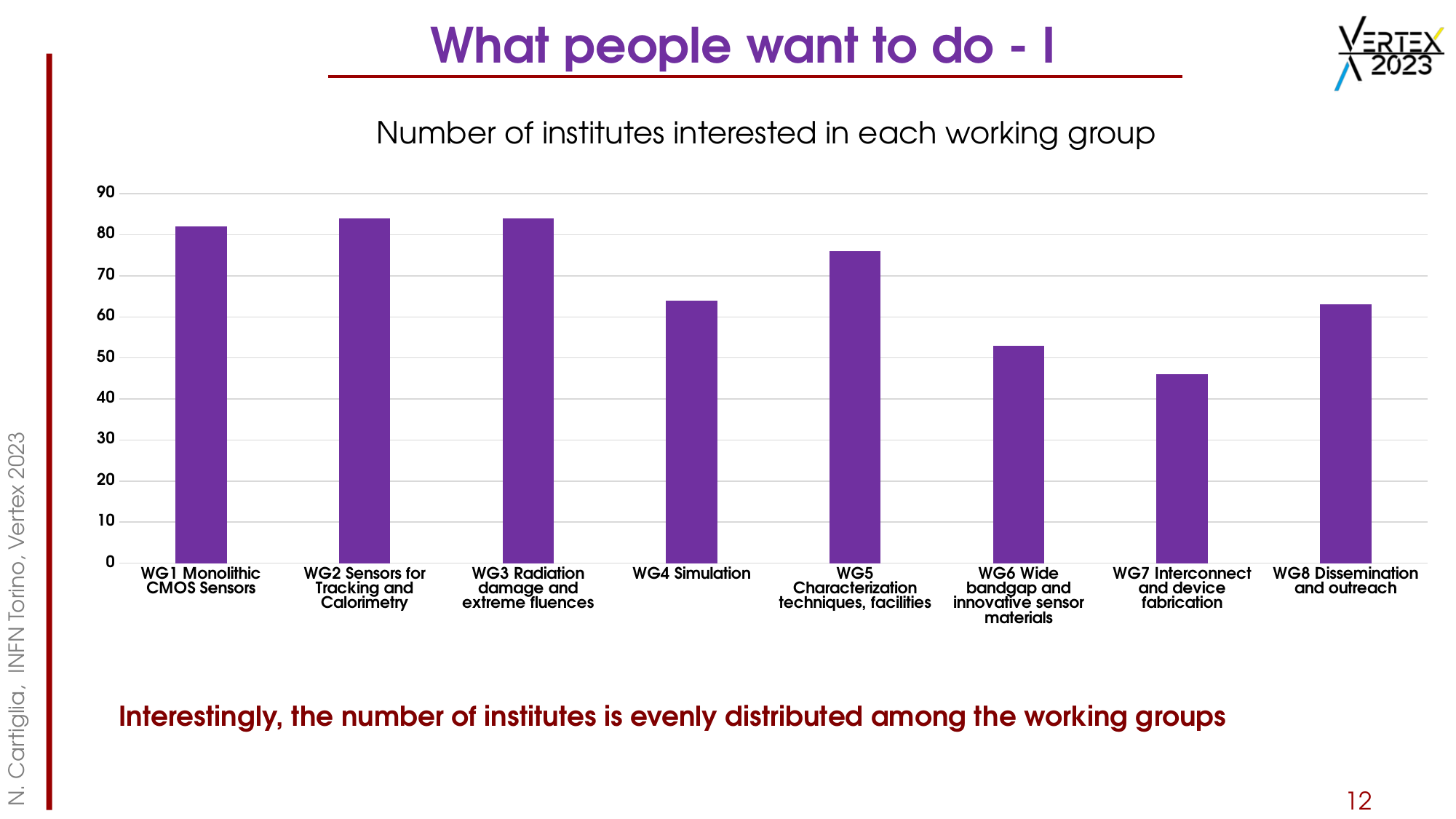

# What people want to do - I
Number of institutes interested in each working group

### Chart

| Category |  |
|---|---|
| WG1 Monolithic CMOS Sensors | 82.0 |
| WG2 Sensors for Tracking and Calorimetry | 84.0 |
| WG3 Radiation damage and extreme fluences | 84.0 |
| WG4 Simulation | 64.0 |
| WG5 Characterization techniques, facilities | 76.0 |
| WG6 Wide bandgap and innovative sensor materials | 53.0 |
| WG7 Interconnect and device fabrication | 46.0 |
| WG8 Dissemination and outreach | 63.0 |
N. Cartiglia,  INFN Torino, Vertex 2023
Interestingly, the number of institutes is evenly distributed among the working groups
12